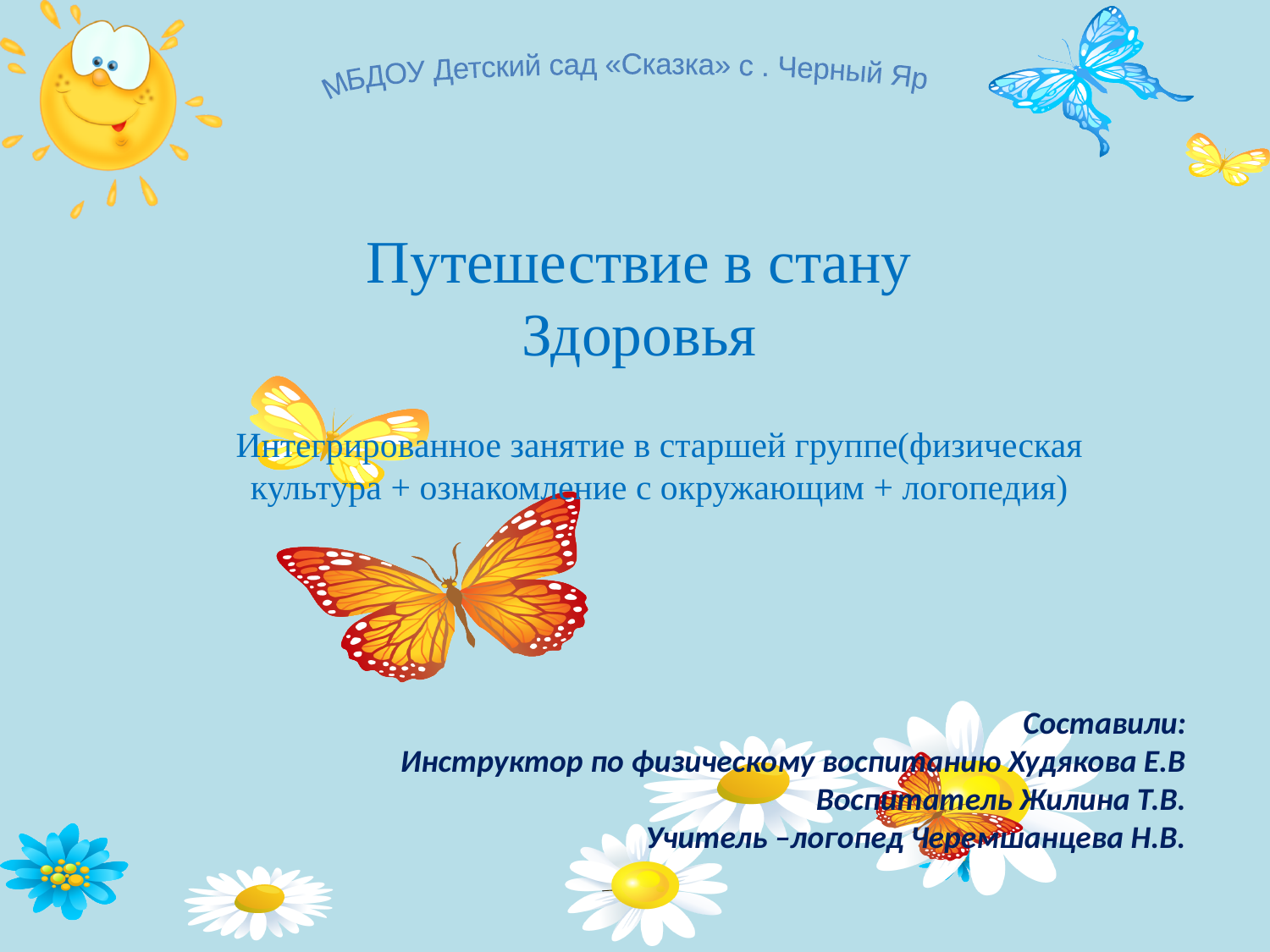

МБДОУ Детский сад «Сказка» с . Черный Яр
# Путешествие в стану Здоровья
Интегрированное занятие в старшей группе(физическая культура + ознакомление с окружающим + логопедия)
Составили:
Инструктор по физическому воспитанию Худякова Е.В
Воспитатель Жилина Т.В.
Учитель –логопед Черемшанцева Н.В.